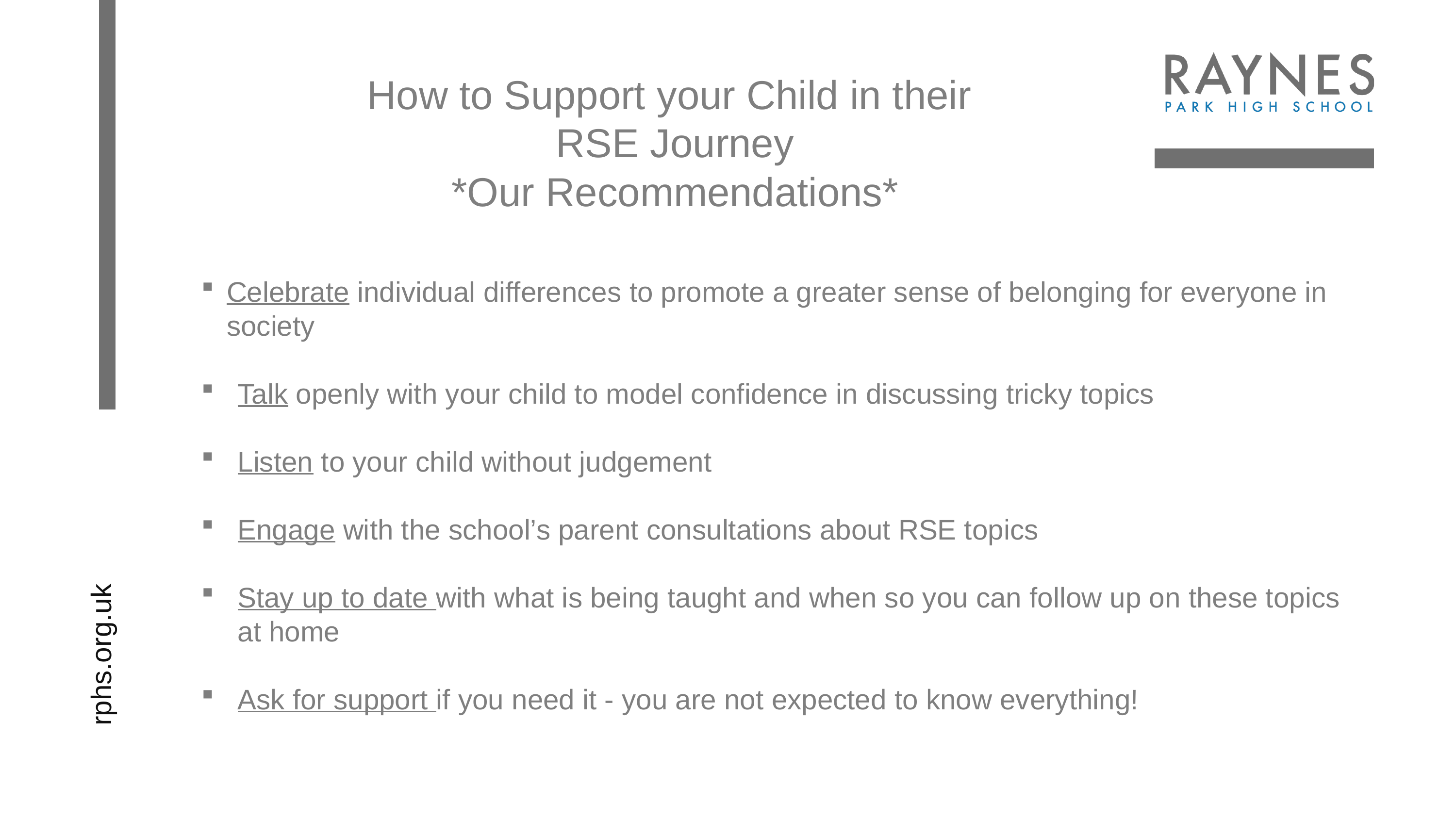

How to Support your Child in their
RSE Journey
*Our Recommendations*
Celebrate individual differences to promote a greater sense of belonging for everyone in society

Talk openly with your child to model confidence in discussing tricky topics

Listen to your child without judgement

Engage with the school’s parent consultations about RSE topics

Stay up to date with what is being taught and when so you can follow up on these topics at home

Ask for support if you need it - you are not expected to know everything!